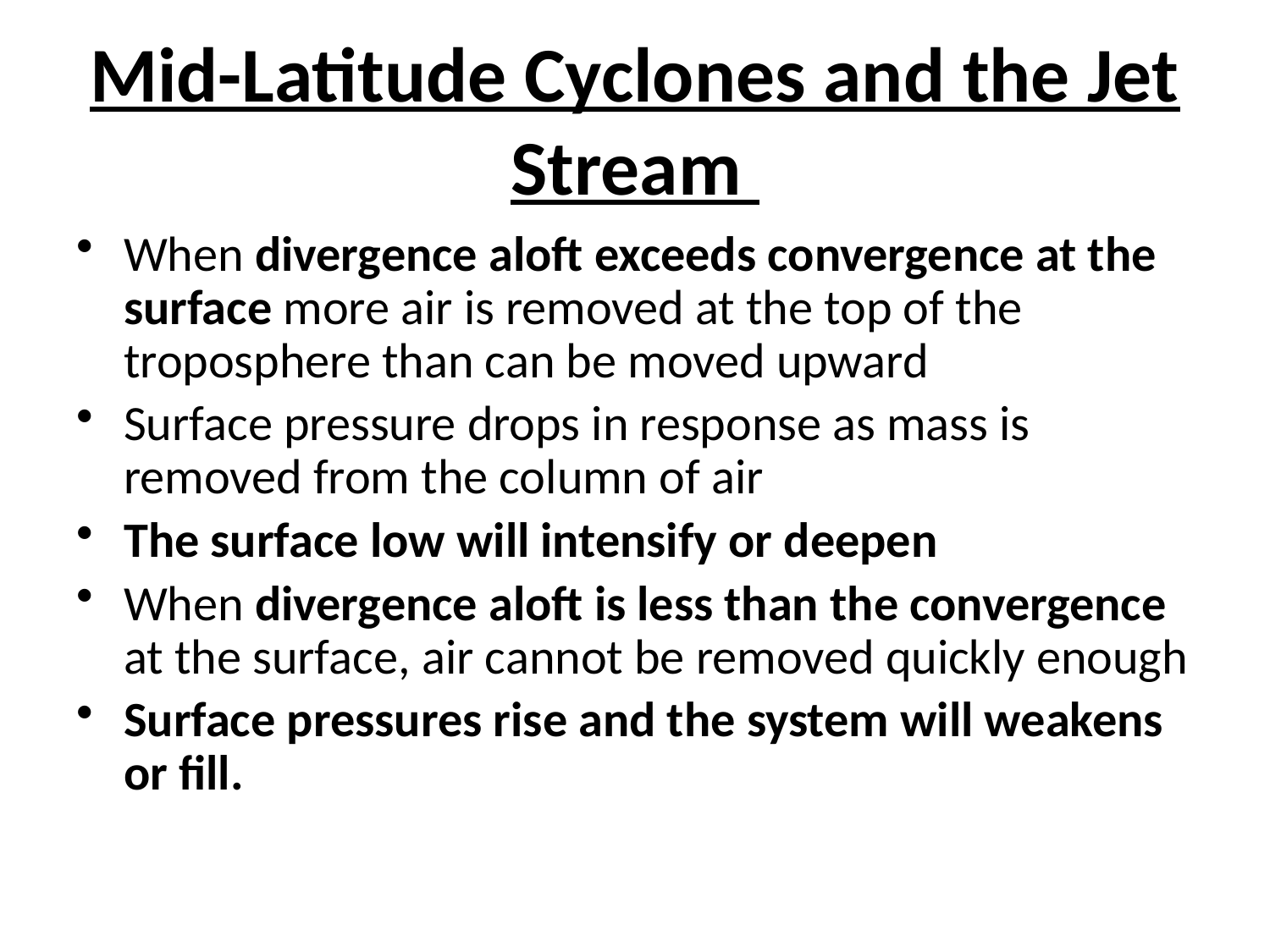

# Mid-Latitude Cyclones and the Jet Stream
When divergence aloft exceeds convergence at the surface more air is removed at the top of the troposphere than can be moved upward
Surface pressure drops in response as mass is removed from the column of air
The surface low will intensify or deepen
When divergence aloft is less than the convergence at the surface, air cannot be removed quickly enough
Surface pressures rise and the system will weakens or fill.